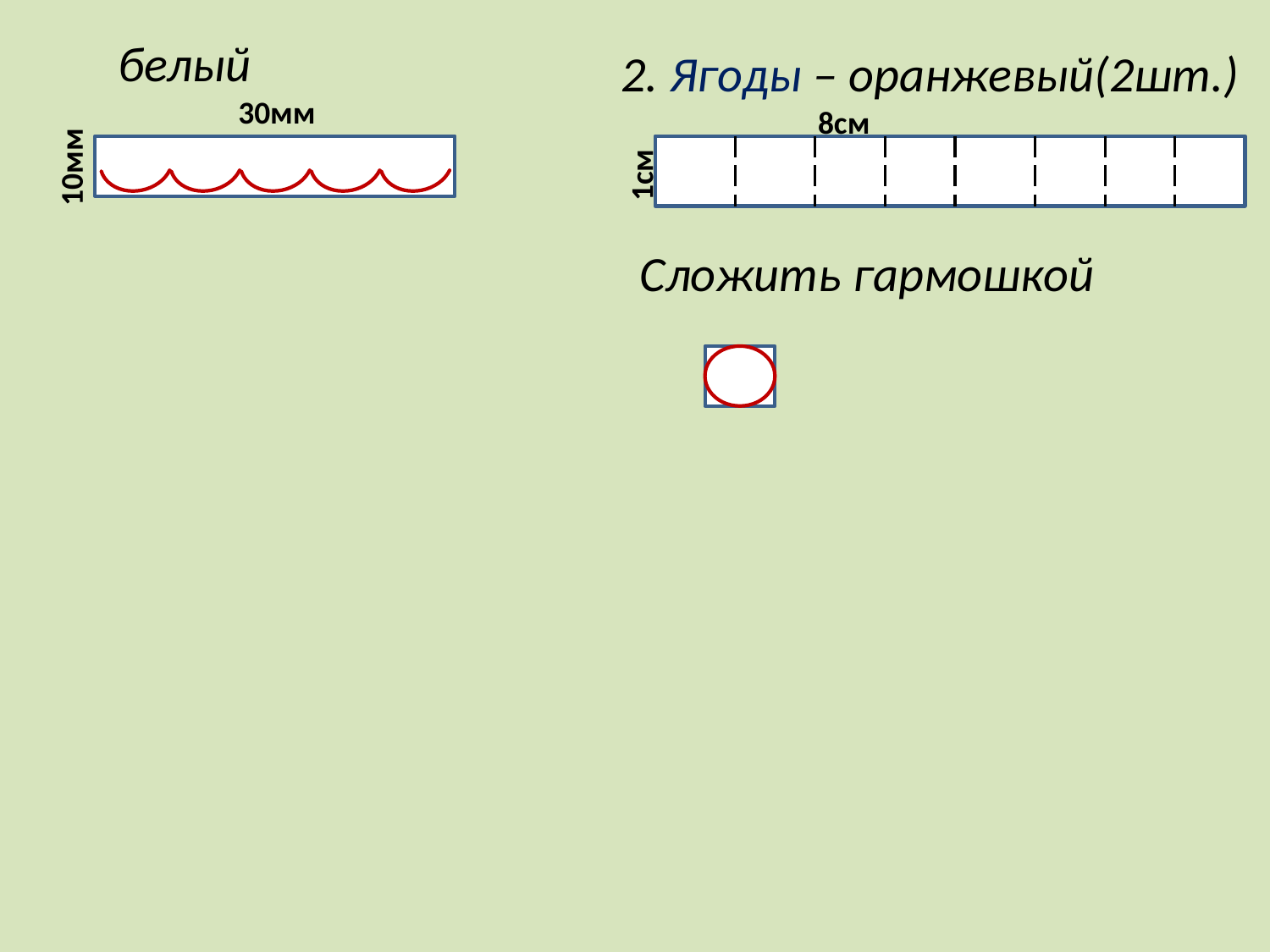

белый
2. Ягоды – оранжевый(2шт.)
30мм
8см

10мм
1см
Сложить гармошкой